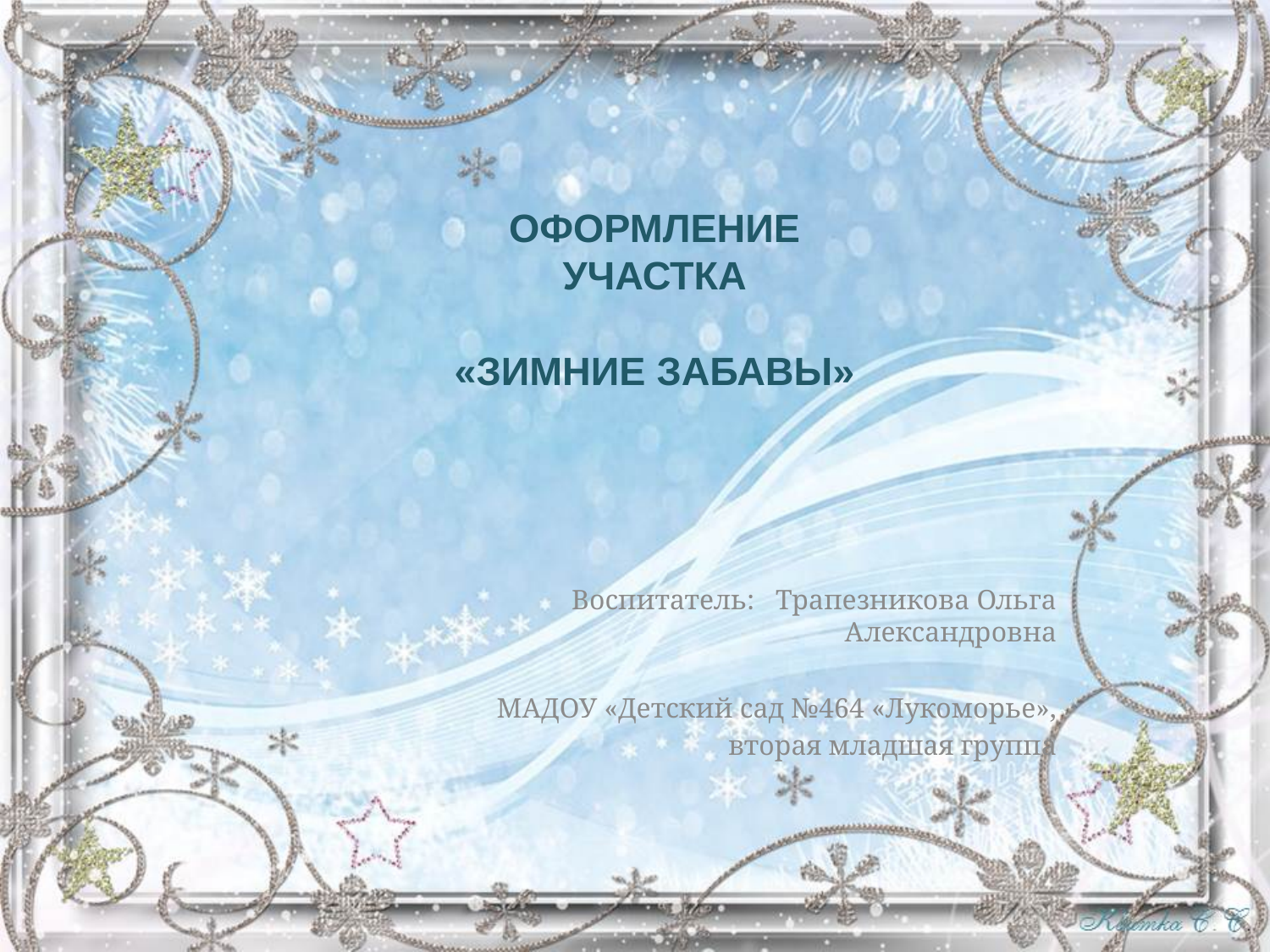

# ОФОРМЛЕНИЕ УЧАСТКА «Зимние забавы»
Воспитатель:   Трапезникова Ольга Александровна

МАДОУ «Детский сад №464 «Лукоморье»,
вторая младшая группа